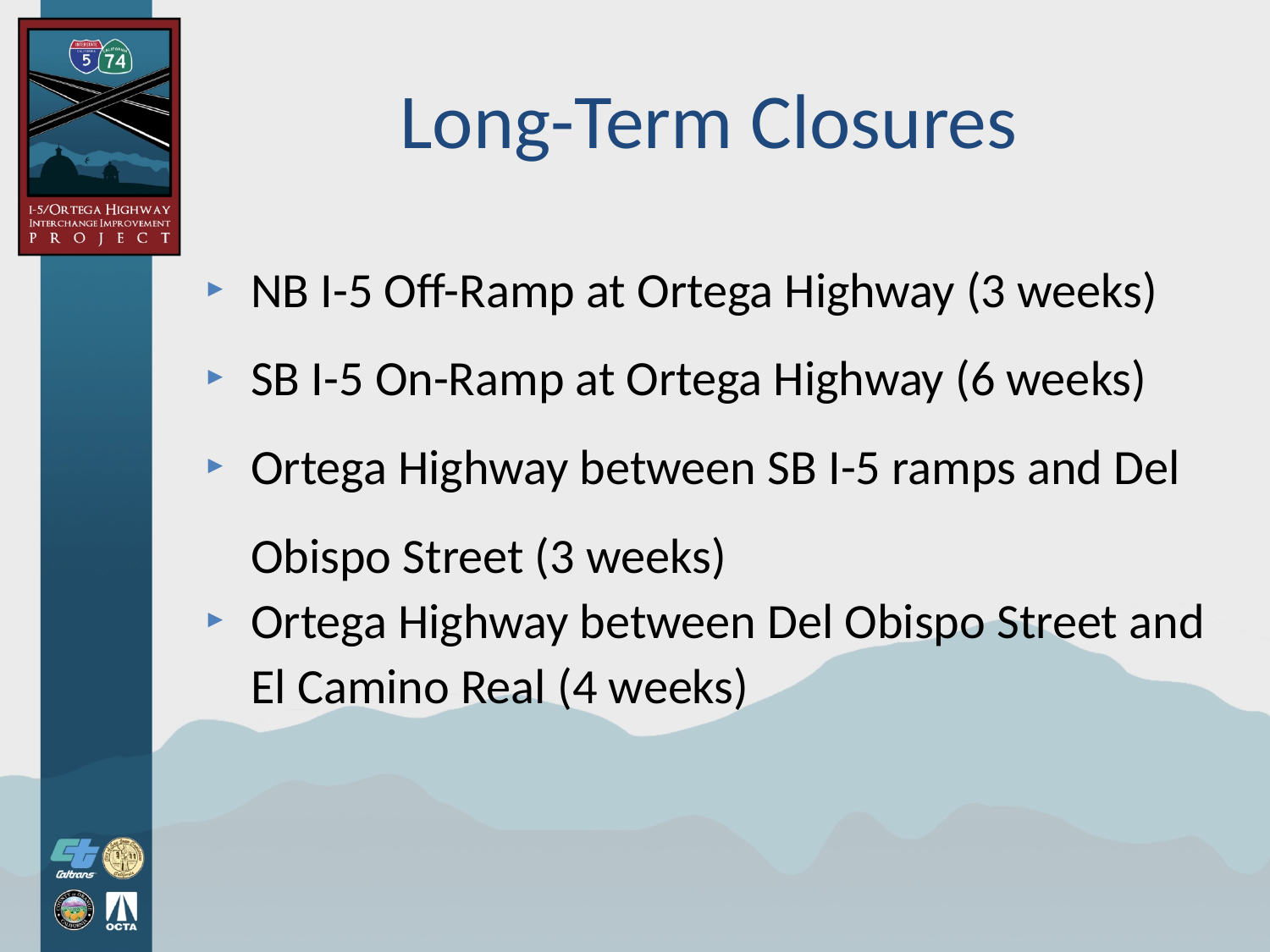

# Long-Term Closures
NB I-5 Off-Ramp at Ortega Highway (3 weeks)
SB I-5 On-Ramp at Ortega Highway (6 weeks)
Ortega Highway between SB I-5 ramps and Del Obispo Street (3 weeks)
Ortega Highway between Del Obispo Street and El Camino Real (4 weeks)